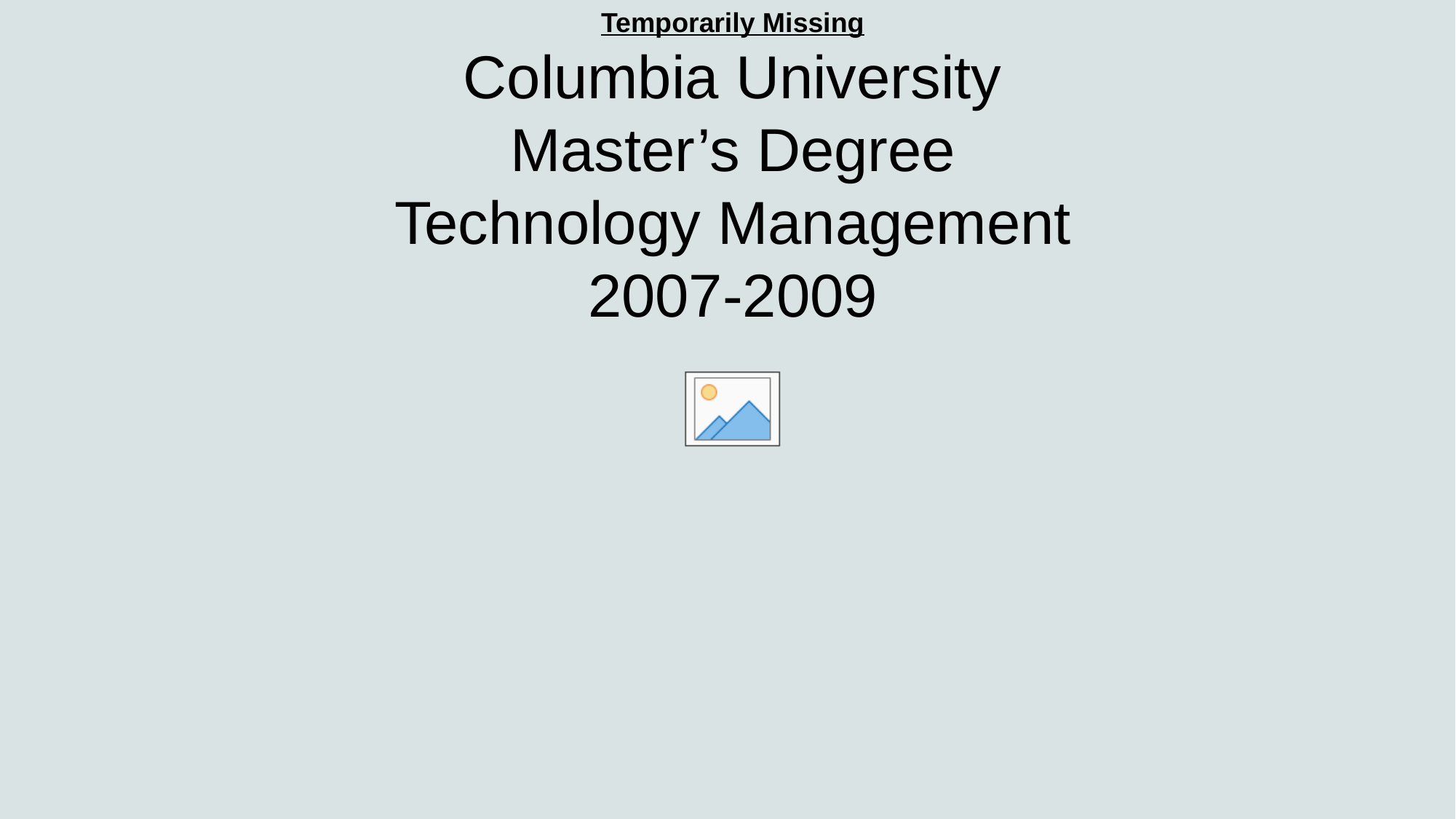

Temporarily Missing
Columbia University
Master’s Degree
Technology Management
2007-2009